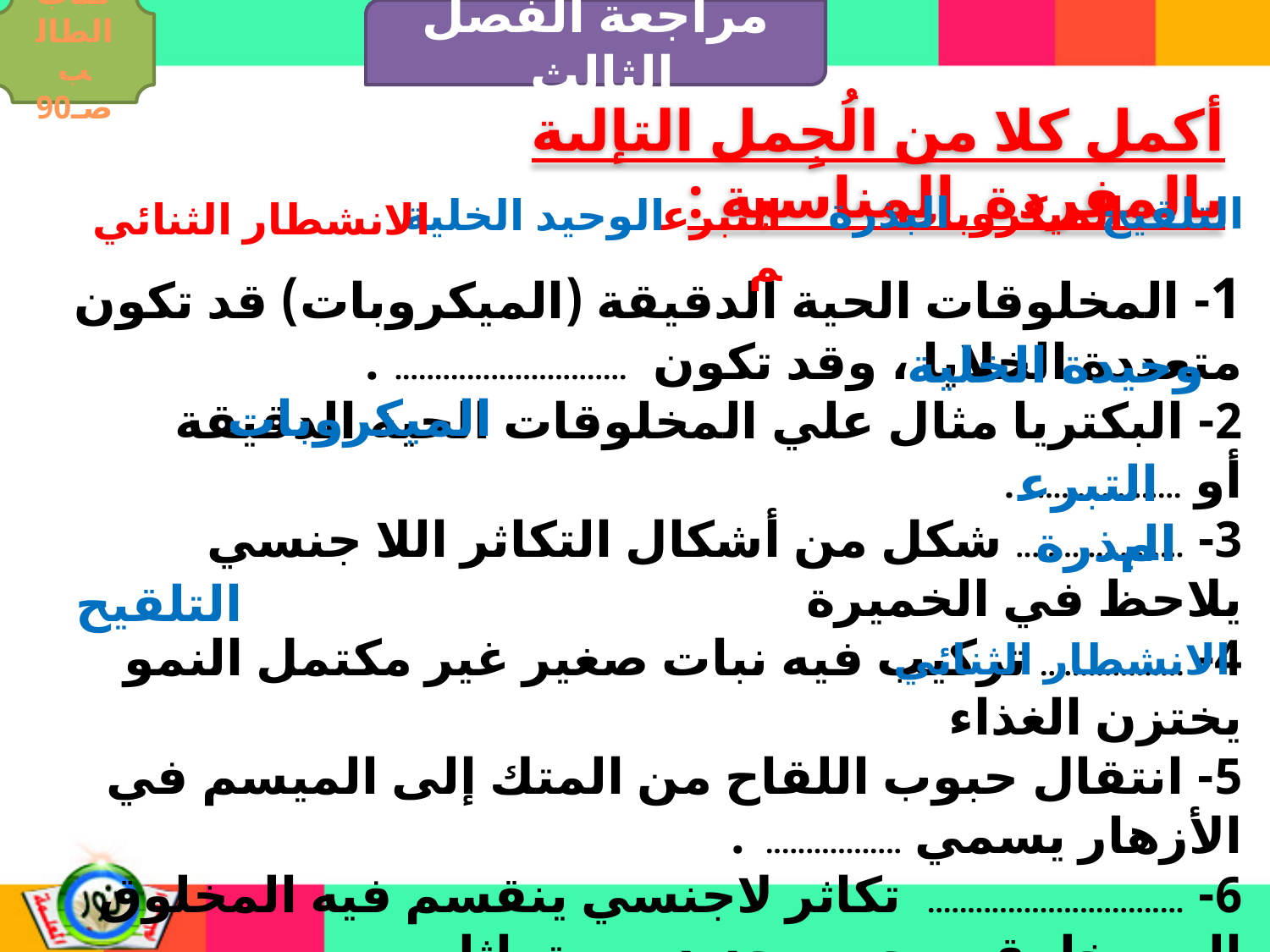

مراجعة الفصل الثالث
كتاب الطالب صـ90
أكمل كلا من الُجِمل التإلىة بالمفردة  المناسبة :
البذرة
الميكروبات
التلقيح
التبرعم
الوحيد الخلية
الانشطار الثنائي
1- المخلوقات الحية الدقيقة (الميكروبات) قد تكون متعددة الخلايا ، وقد تكون  .............................  .
2- البكتريا مثال علي المخلوقات الحية الدقيقة أو ...................  .
3- ..................... شكل من أشكال التكاثر اللا جنسي  يلاحظ في الخميرة
4- .................. تركيب فيه نبات صغير غير مكتمل النمو يختزن الغذاء
5- انتقال حبوب اللقاح من المتك إلى الميسم في الأزهار يسمي .................  .
6- ................................  تكاثر لاجنسي ينقسم فيه المخلوق إلى مخلوقين حيين جديدين متماثلين  .
وحيدة الخلية
الميكروبات
التبرعم
البذرة
التلقيح
الانشطار الثنائي